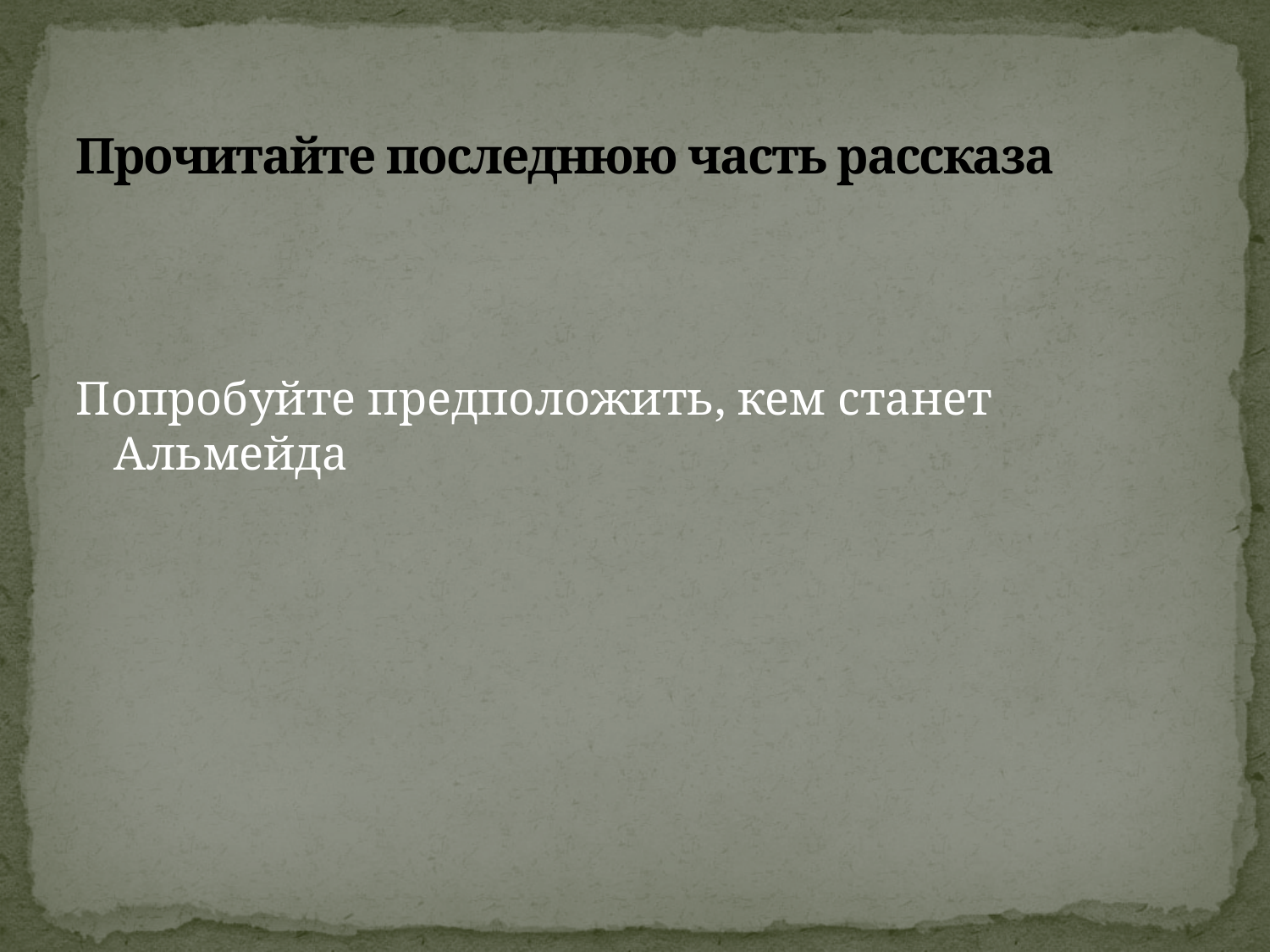

# Прочитайте последнюю часть рассказа

Попробуйте предположить, кем станет Альмейда